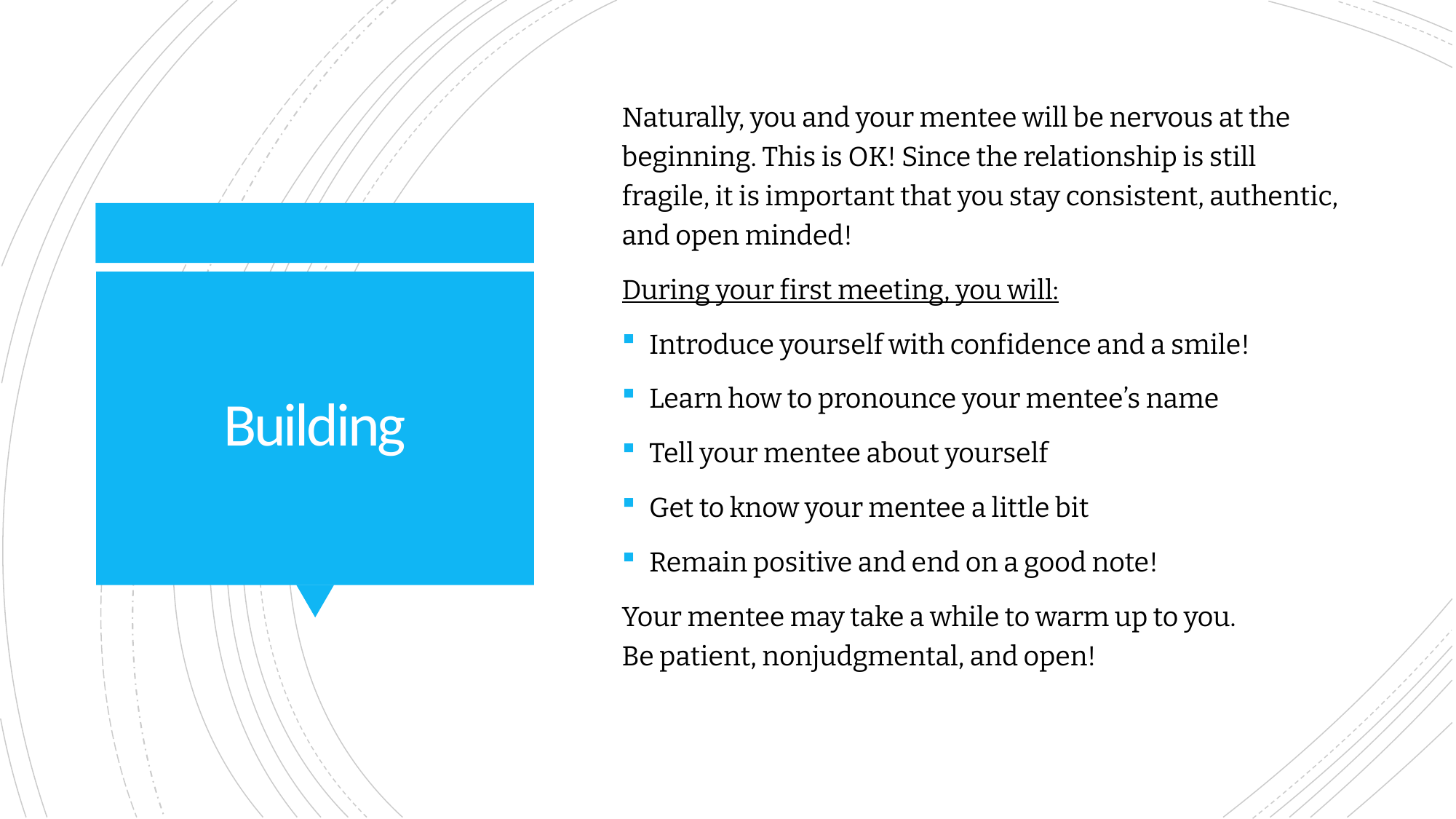

Naturally, you and your mentee will be nervous at the beginning. This is OK! Since the relationship is still fragile, it is important that you stay consistent, authentic, and open minded!
During your first meeting, you will:
Introduce yourself with confidence and a smile!
Learn how to pronounce your mentee’s name
Tell your mentee about yourself
Get to know your mentee a little bit
Remain positive and end on a good note!
Your mentee may take a while to warm up to you. Be patient, nonjudgmental, and open!

# Building